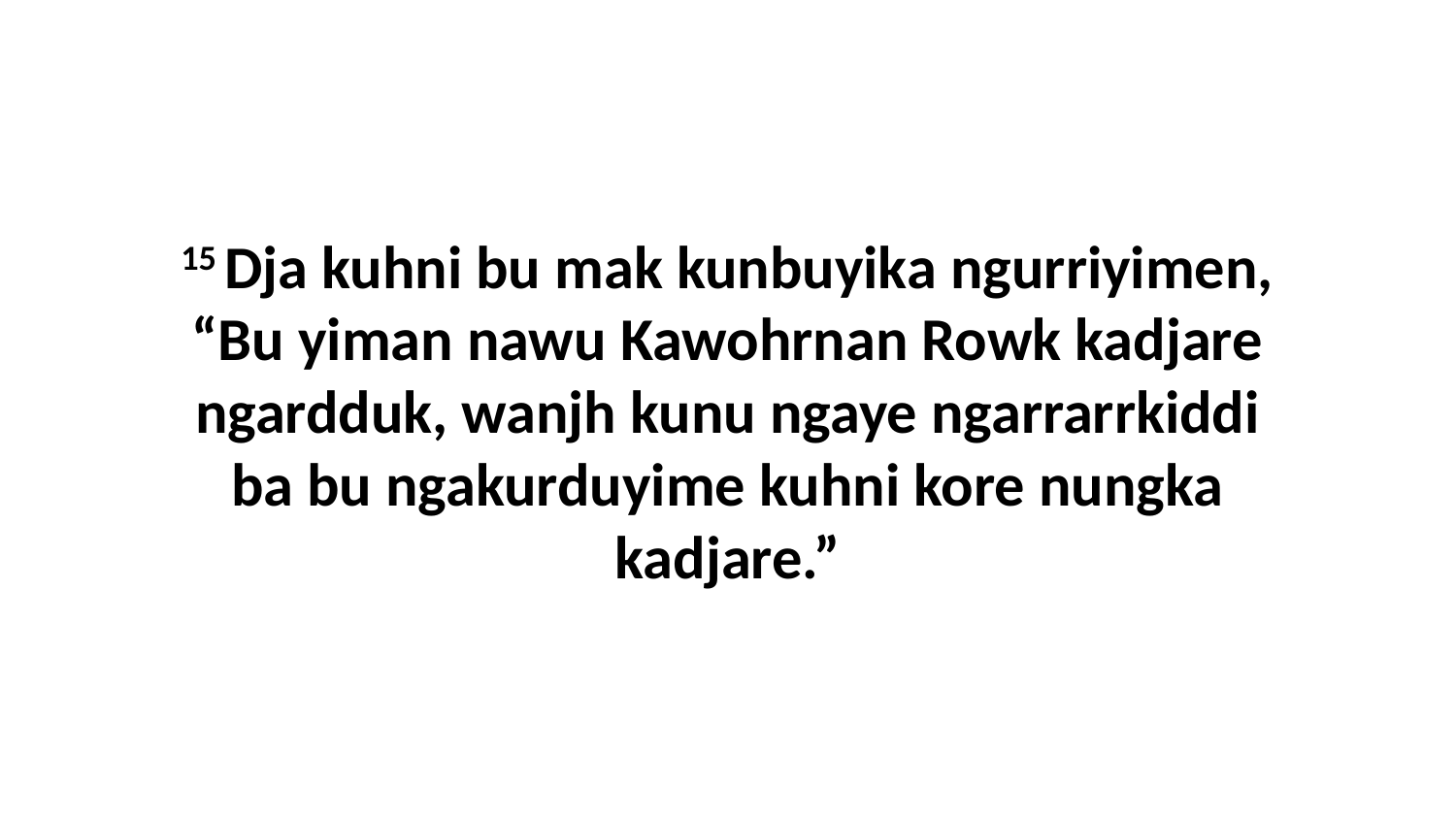

15 Dja kuhni bu mak kunbuyika ngurriyimen, “Bu yiman nawu Kawohrnan Rowk kadjare ngardduk, wanjh kunu ngaye ngarrarrkiddi ba bu ngakurduyime kuhni kore nungka kadjare.”